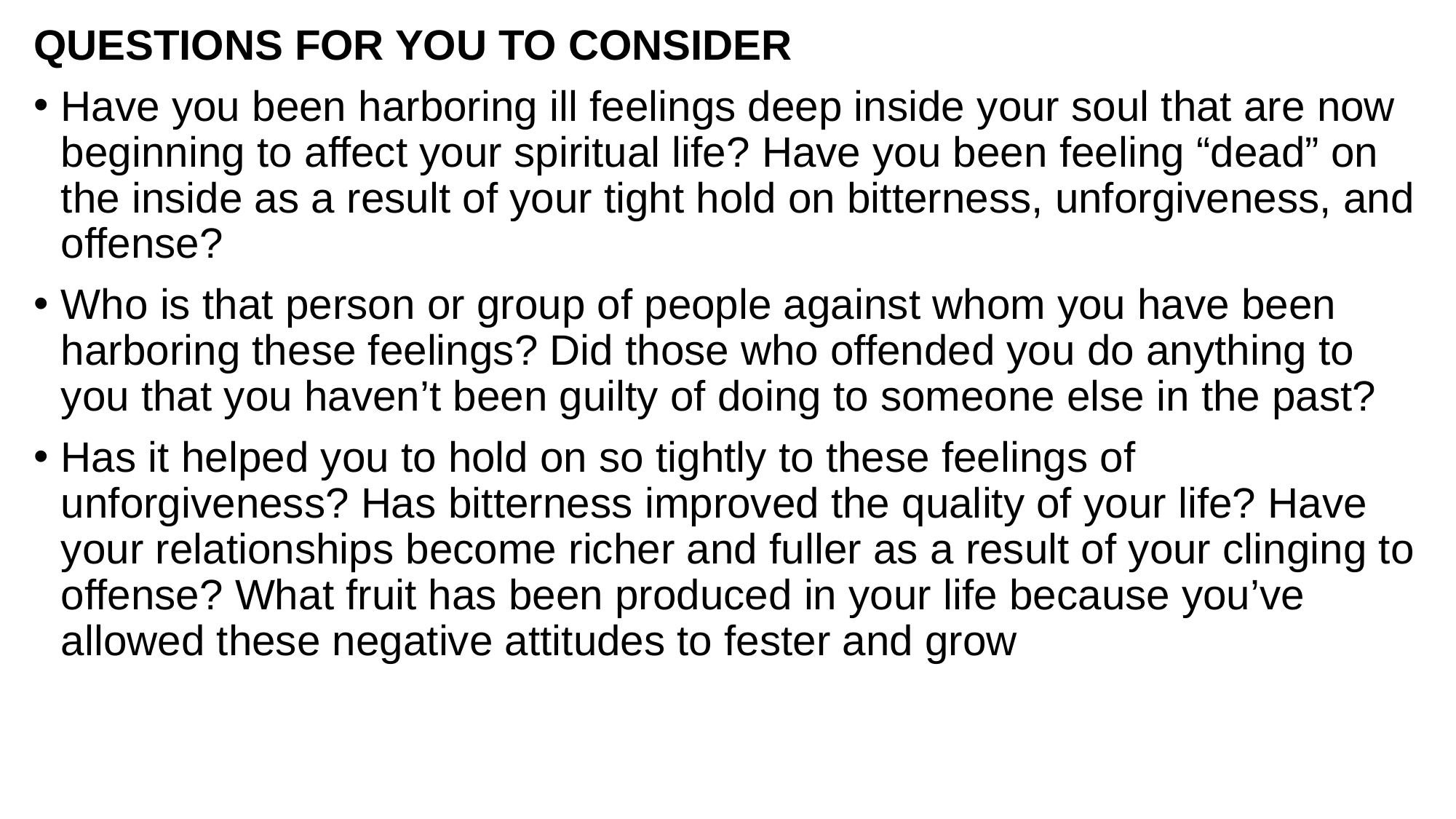

QUESTIONS FOR YOU TO CONSIDER
Have you been harboring ill feelings deep inside your soul that are now begin­ning to affect your spiritual life? Have you been feeling “dead” on the inside as a result of your tight hold on bitterness, unforgiveness, and offense?
Who is that person or group of people against whom you have been harboring these feelings? Did those who offended you do anything to you that you haven’t been guilty of doing to someone else in the past?
Has it helped you to hold on so tightly to these feelings of unforgiveness? Has bit­terness improved the quality of your life? Have your relationships become richer and fuller as a result of your clinging to offense? What fruit has been produced in your life because you’ve allowed these negative attitudes to fester and grow